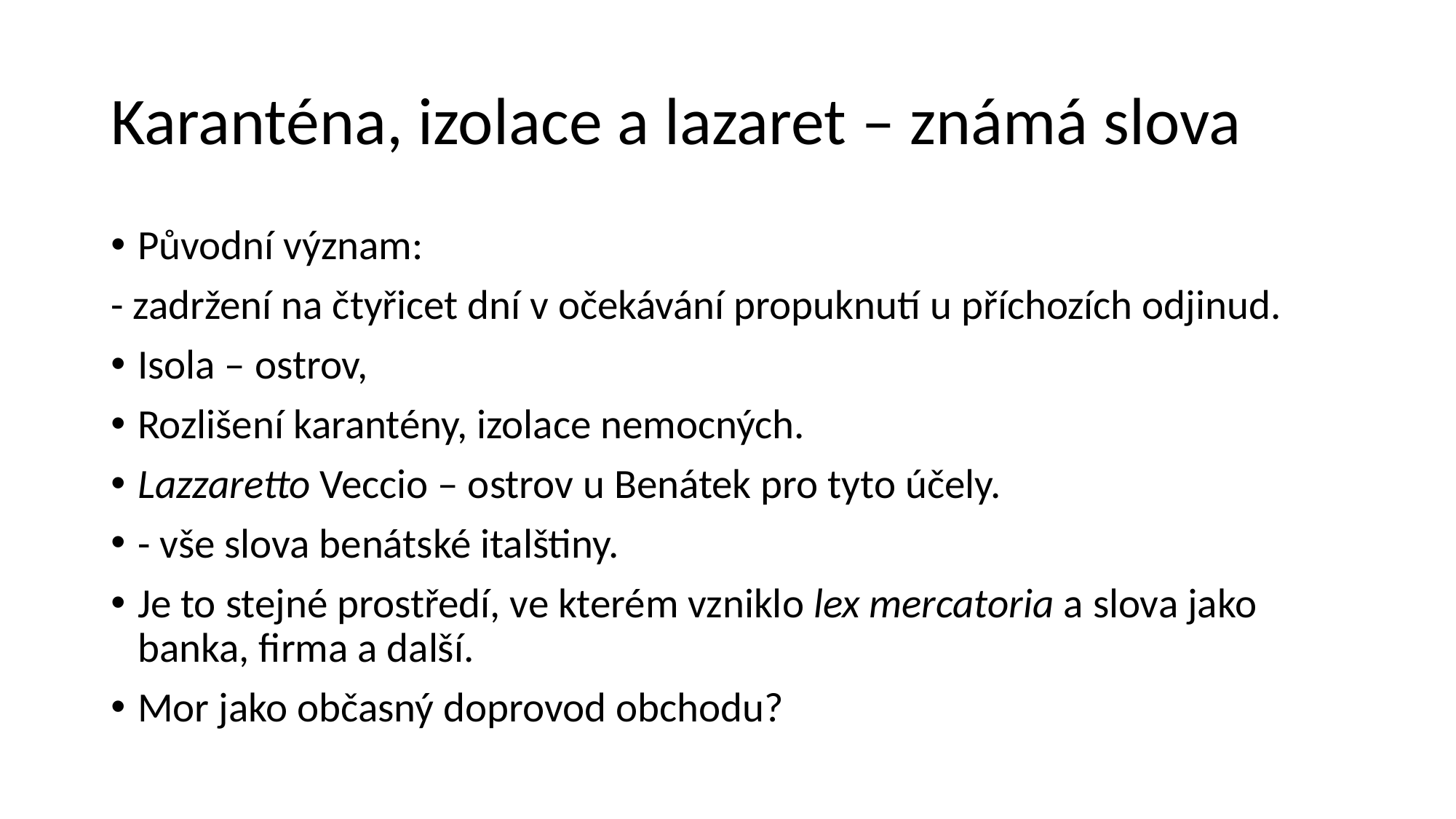

# Karanténa, izolace a lazaret – známá slova
Původní význam:
- zadržení na čtyřicet dní v očekávání propuknutí u příchozích odjinud.
Isola – ostrov,
Rozlišení karantény, izolace nemocných.
Lazzaretto Veccio – ostrov u Benátek pro tyto účely.
- vše slova benátské italštiny.
Je to stejné prostředí, ve kterém vzniklo lex mercatoria a slova jako banka, firma a další.
Mor jako občasný doprovod obchodu?